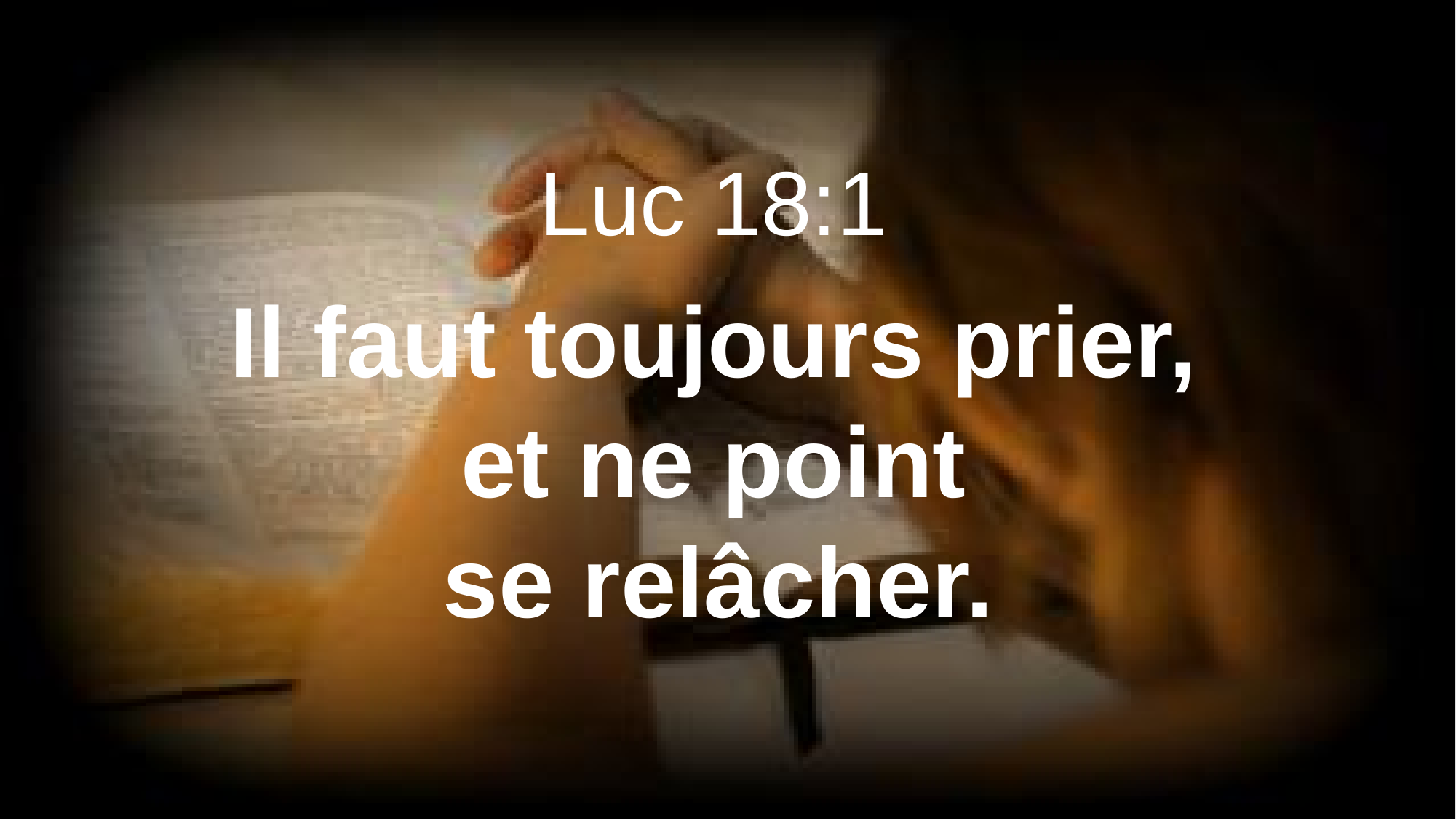

Luc 18:1
Il faut toujours prier,
et ne point
se relâcher.